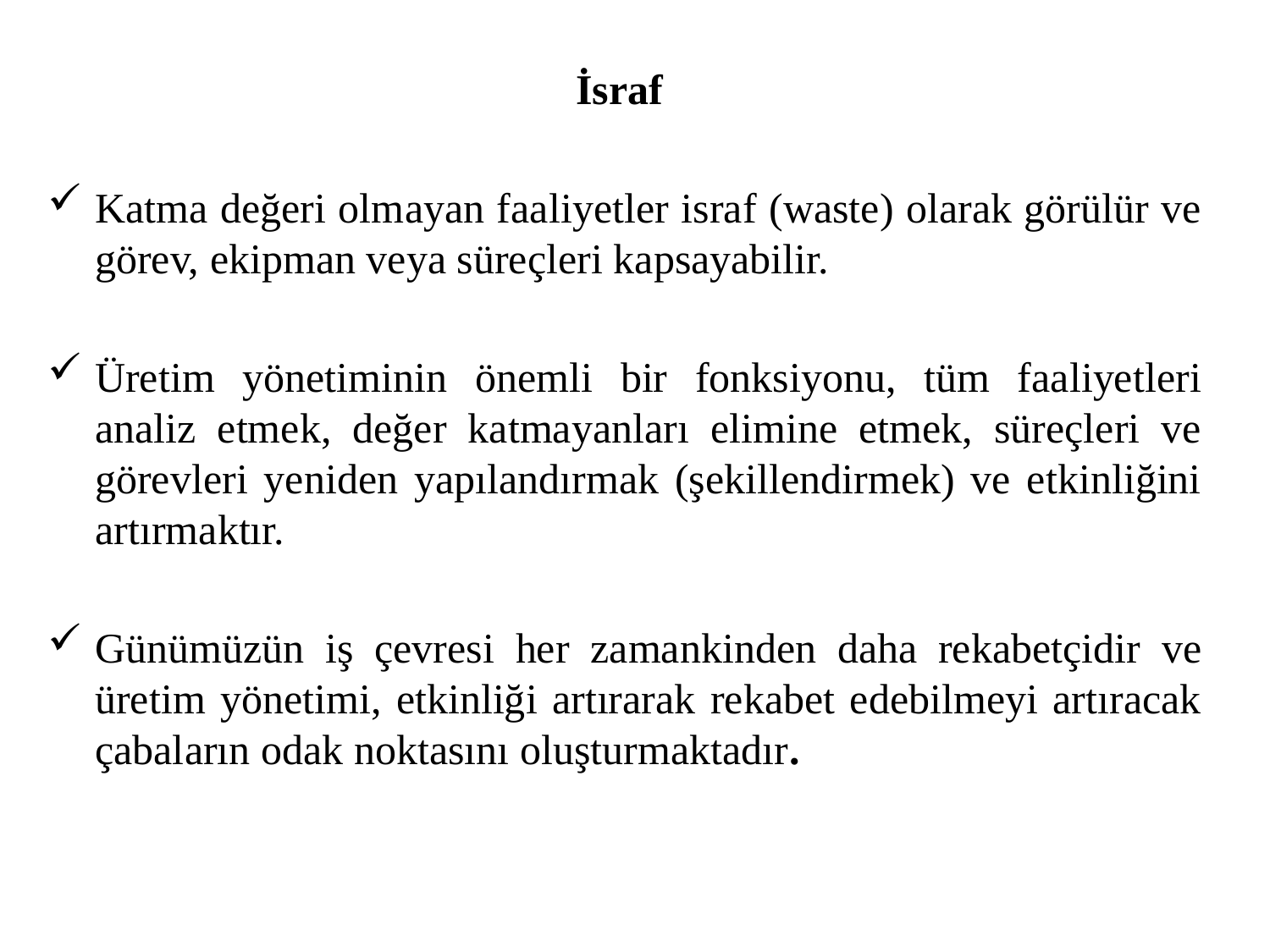

İsraf

Katma değeri olmayan faaliyetler israf (waste) olarak görülür ve görev, ekipman veya süreçleri kapsayabilir.

Üretim yönetiminin önemli bir fonksiyonu, tüm faaliyetleri analiz etmek, değer katmayanları elimine etmek, süreçleri ve görevleri yeniden yapılandırmak (şekillendirmek) ve etkinliğini artırmaktır.

Günümüzün iş çevresi her zamankinden daha rekabetçidir ve üretim yönetimi, etkinliği artırarak rekabet edebilmeyi artıracak çabaların odak noktasını oluşturmaktadır.